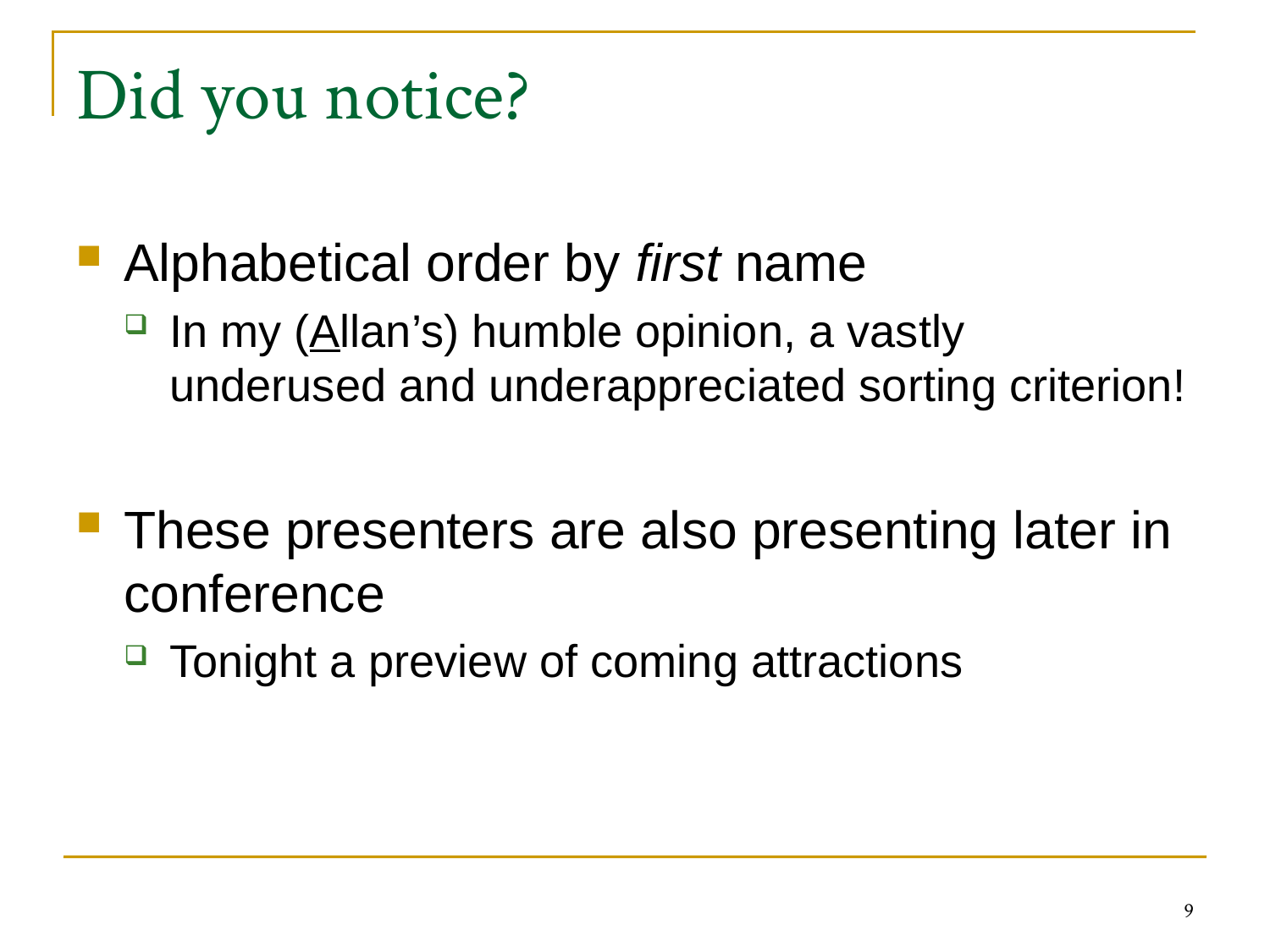

# Did you notice?
Alphabetical order by first name
In my (Allan’s) humble opinion, a vastly underused and underappreciated sorting criterion!

These presenters are also presenting later in conference
Tonight a preview of coming attractions
9